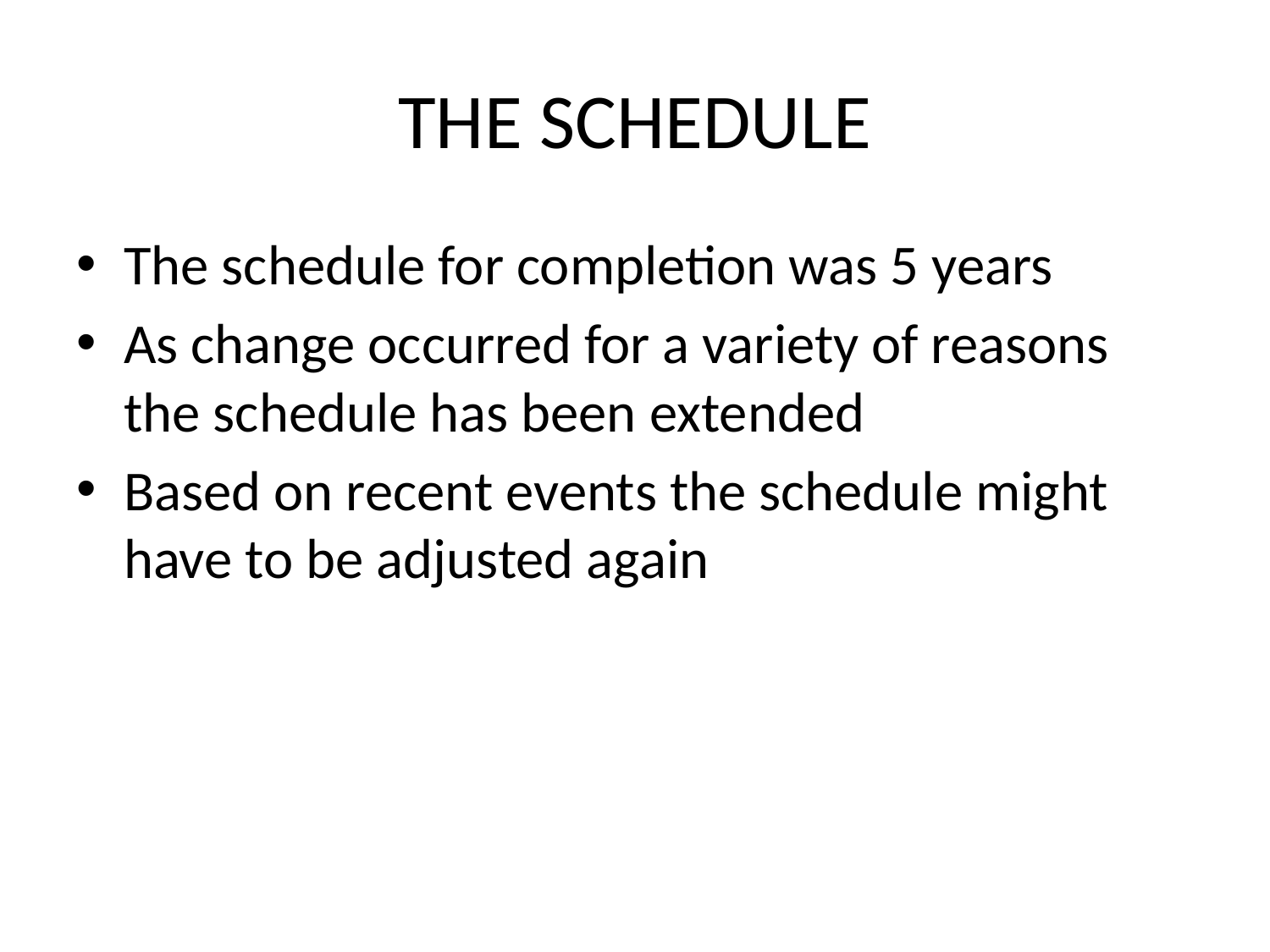

# THE SCHEDULE
The schedule for completion was 5 years
As change occurred for a variety of reasons the schedule has been extended
Based on recent events the schedule might have to be adjusted again